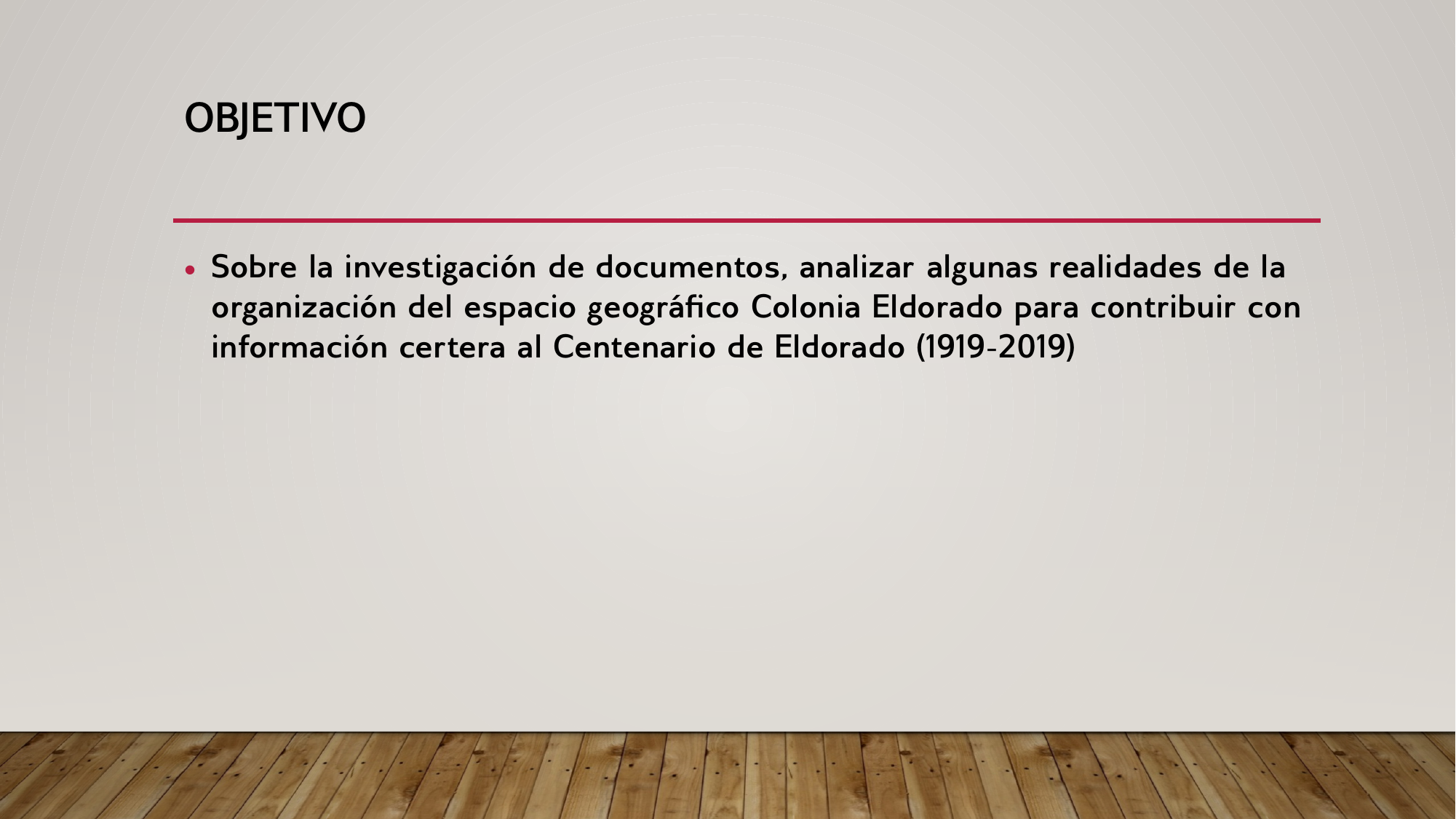

# objetivo
Sobre la investigación de documentos, analizar algunas realidades de la organización del espacio geográfico Colonia Eldorado para contribuir con información certera al Centenario de Eldorado (1919-2019)